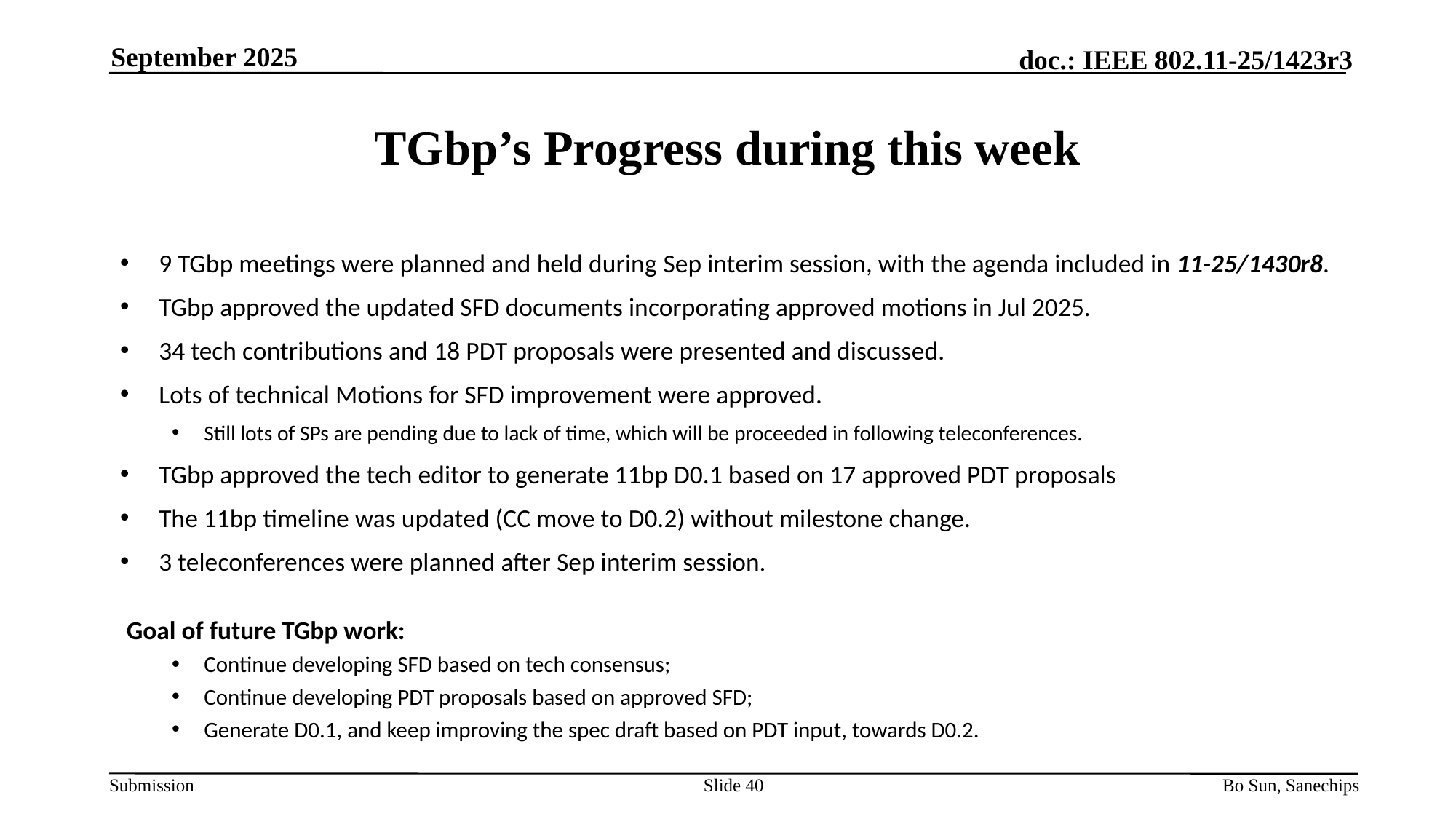

September 2025
# TGbp’s Progress during this week
9 TGbp meetings were planned and held during Sep interim session, with the agenda included in 11-25/1430r8.
TGbp approved the updated SFD documents incorporating approved motions in Jul 2025.
34 tech contributions and 18 PDT proposals were presented and discussed.
Lots of technical Motions for SFD improvement were approved.
Still lots of SPs are pending due to lack of time, which will be proceeded in following teleconferences.
TGbp approved the tech editor to generate 11bp D0.1 based on 17 approved PDT proposals
The 11bp timeline was updated (CC move to D0.2) without milestone change.
3 teleconferences were planned after Sep interim session.

Goal of future TGbp work:
Continue developing SFD based on tech consensus;
Continue developing PDT proposals based on approved SFD;
Generate D0.1, and keep improving the spec draft based on PDT input, towards D0.2.
Slide 40
Bo Sun, Sanechips